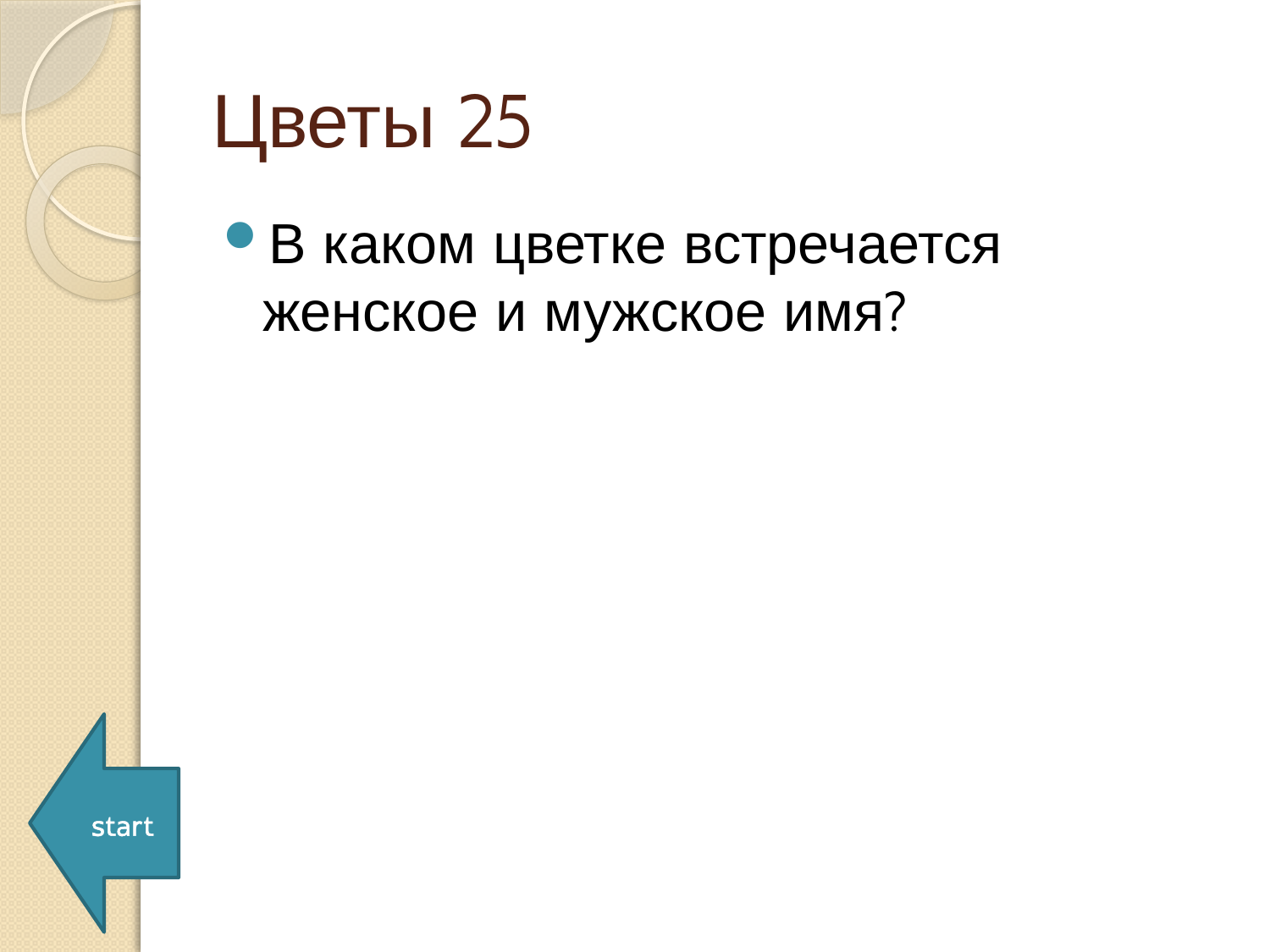

# Цветы 25
В каком цветке встречается женское и мужское имя?
start